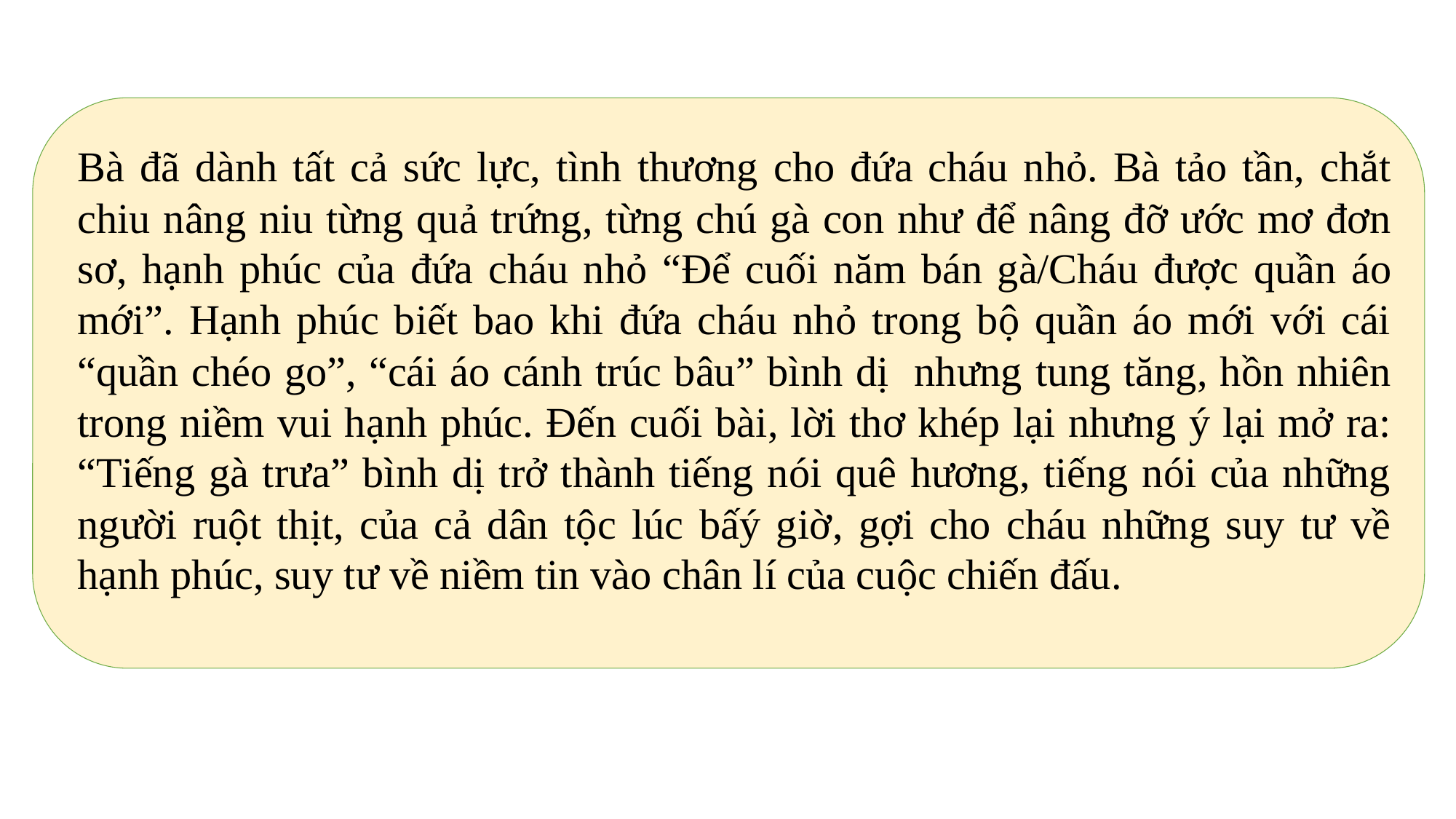

Bà đã dành tất cả sức lực, tình thương cho đứa cháu nhỏ. Bà tảo tần, chắt chiu nâng niu từng quả trứng, từng chú gà con như để nâng đỡ ước mơ đơn sơ, hạnh phúc của đứa cháu nhỏ “Để cuối năm bán gà/Cháu được quần áo mới”. Hạnh phúc biết bao khi đứa cháu nhỏ trong bộ quần áo mới với cái “quần chéo go”, “cái áo cánh trúc bâu” bình dị  nhưng tung tăng, hồn nhiên trong niềm vui hạnh phúc. Đến cuối bài, lời thơ khép lại nhưng ý lại mở ra: “Tiếng gà trưa” bình dị trở thành tiếng nói quê hương, tiếng nói của những người ruột thịt, của cả dân tộc lúc bấý giờ, gợi cho cháu những suy tư về hạnh phúc, suy tư về niềm tin vào chân lí của cuộc chiến đấu.